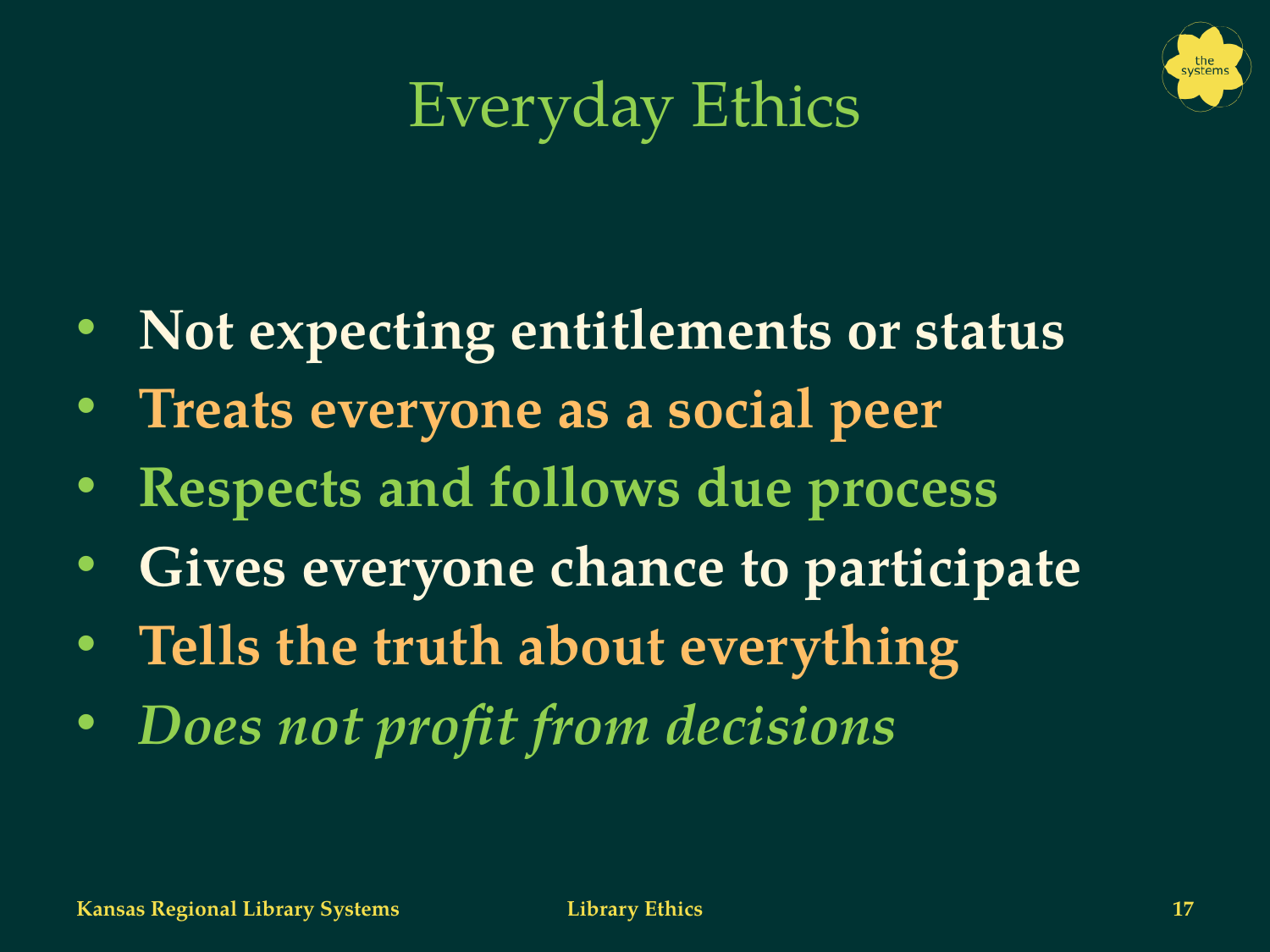

# Everyday Ethics
 Not expecting entitlements or status
 Treats everyone as a social peer
 Respects and follows due process
 Gives everyone chance to participate
 Tells the truth about everything
 Does not profit from decisions
Kansas Regional Library Systems
Library Ethics
17